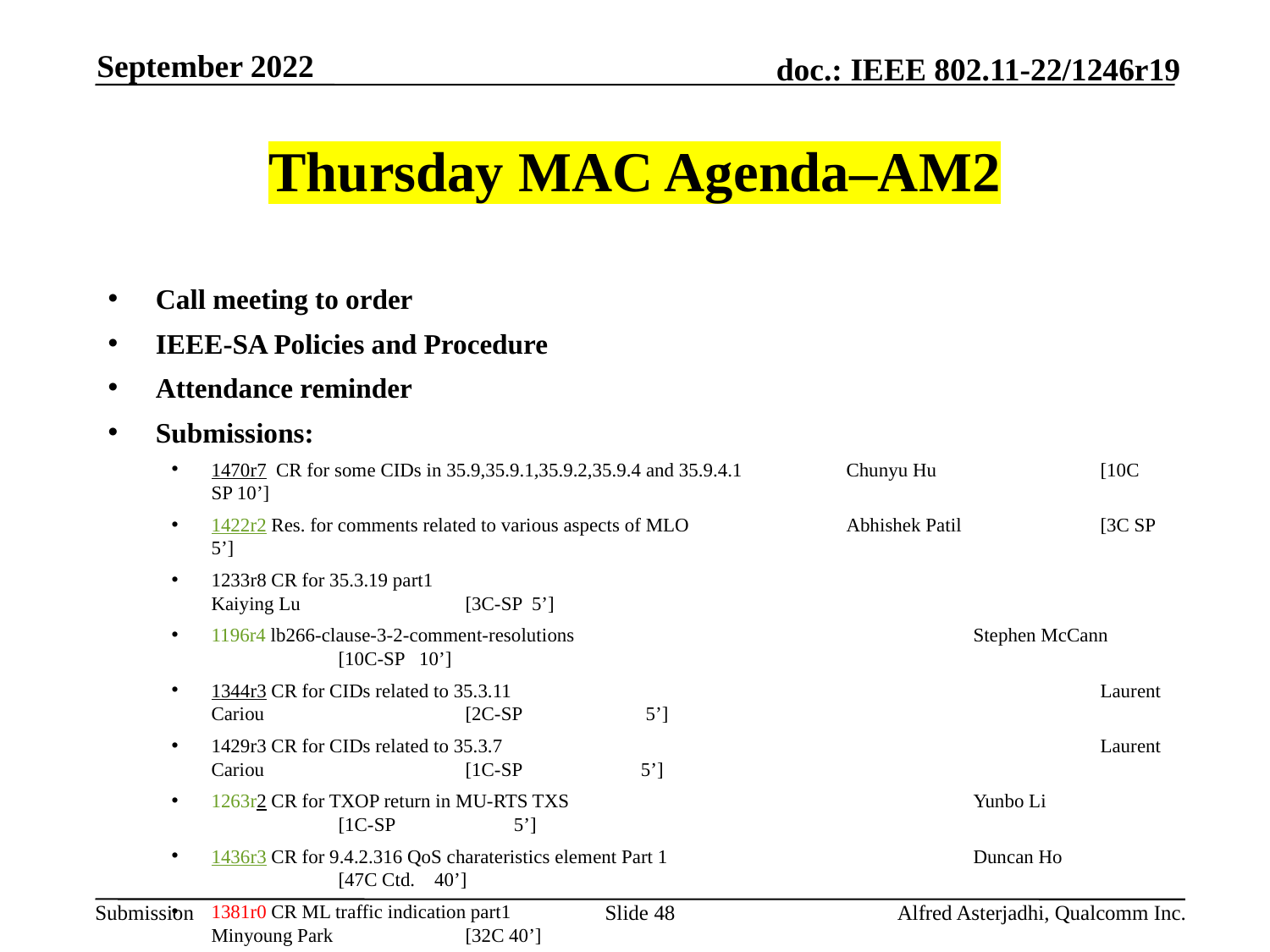

September 2022
# Thursday MAC Agenda–AM2
Call meeting to order
IEEE-SA Policies and Procedure
Attendance reminder
Submissions:
1470r7  CR for some CIDs in 35.9,35.9.1,35.9.2,35.9.4 and 35.9.4.1 	Chunyu Hu 		[10C SP 10’]
1422r2 Res. for comments related to various aspects of MLO		Abhishek Patil 		[3C SP 5’]
1233r8 CR for 35.3.19 part1  						Kaiying Lu  		[3C-SP  5’]
1196r4 lb266-clause-3-2-comment-resolutions				Stephen McCann 	[10C-SP   10’]
1344r3 CR for CIDs related to 35.3.11	 				Laurent Cariou		[2C-SP	           5’]
1429r3 CR for CIDs related to 35.3.7 					Laurent Cariou		[1C-SP	          5’]
1263r2 CR for TXOP return in MU-RTS TXS				Yunbo Li		[1C-SP	          5’]
1436r3 CR for 9.4.2.316 QoS charateristics element Part 1 			Duncan Ho		[47C Ctd.    40’]
1381r0 CR ML traffic indication part1 					Minyoung Park		[32C 40’]
1477r0 CR for Clause 9 and 10 						Gaurang Naik 		[10C	15’]
1377r1 CR-duplication-transmission-over-ml-for-low-latency-traffic 	Xiangxin Gu		[1C	10’]
AoB:
Adjourn
Slide 48
Alfred Asterjadhi, Qualcomm Inc.